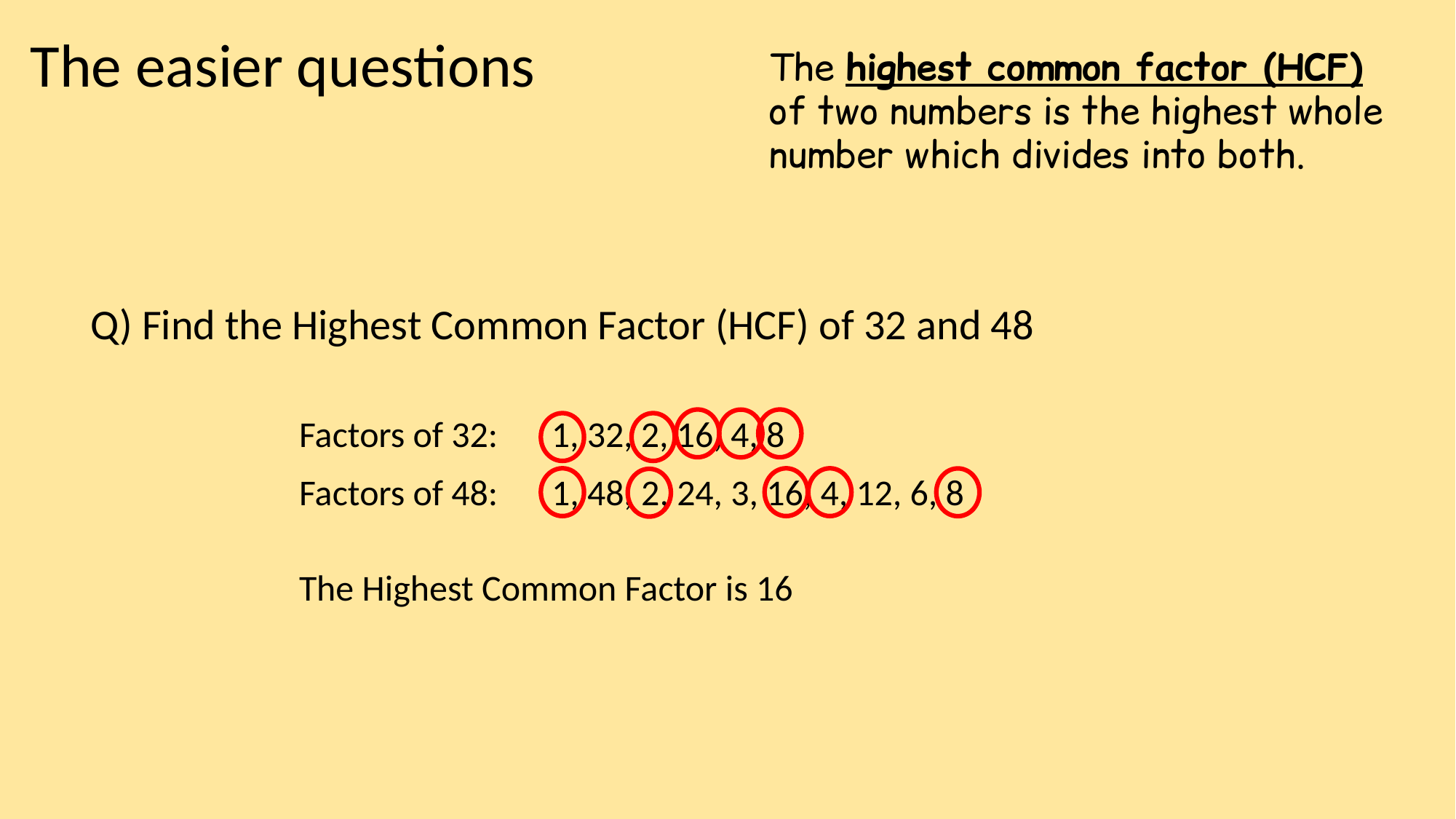

The easier questions
The highest common factor (HCF) of two numbers is the highest whole number which divides into both.
Q) Find the Highest Common Factor (HCF) of 32 and 48
Factors of 32:
1, 32, 2, 16, 4, 8

Factors of 48:
1, 48, 2, 24, 3, 16, 4, 12, 6, 8

The Highest Common Factor is 16